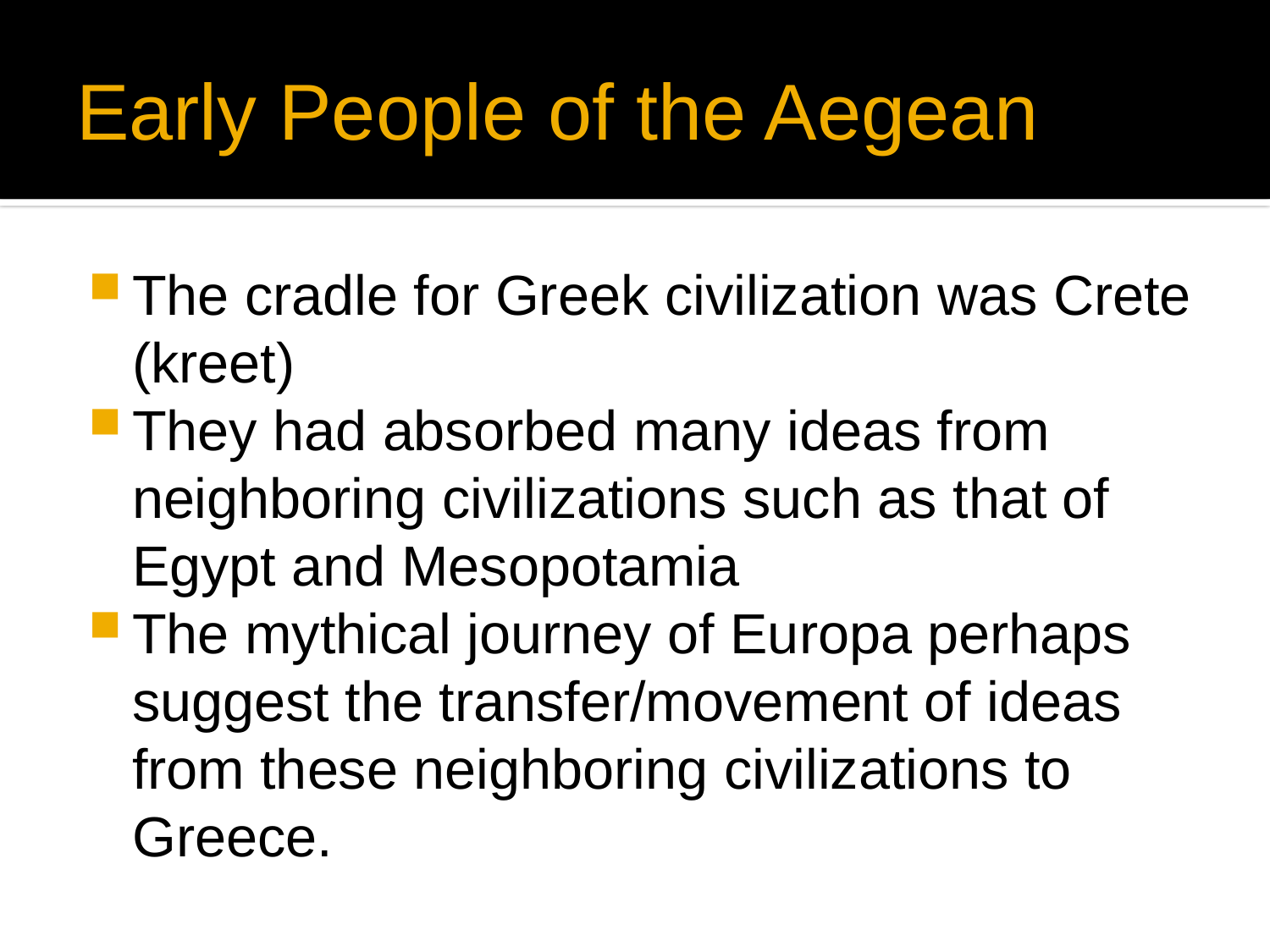

# Early People of the Aegean
The cradle for Greek civilization was Crete (kreet)
They had absorbed many ideas from neighboring civilizations such as that of Egypt and Mesopotamia
The mythical journey of Europa perhaps suggest the transfer/movement of ideas from these neighboring civilizations to Greece.